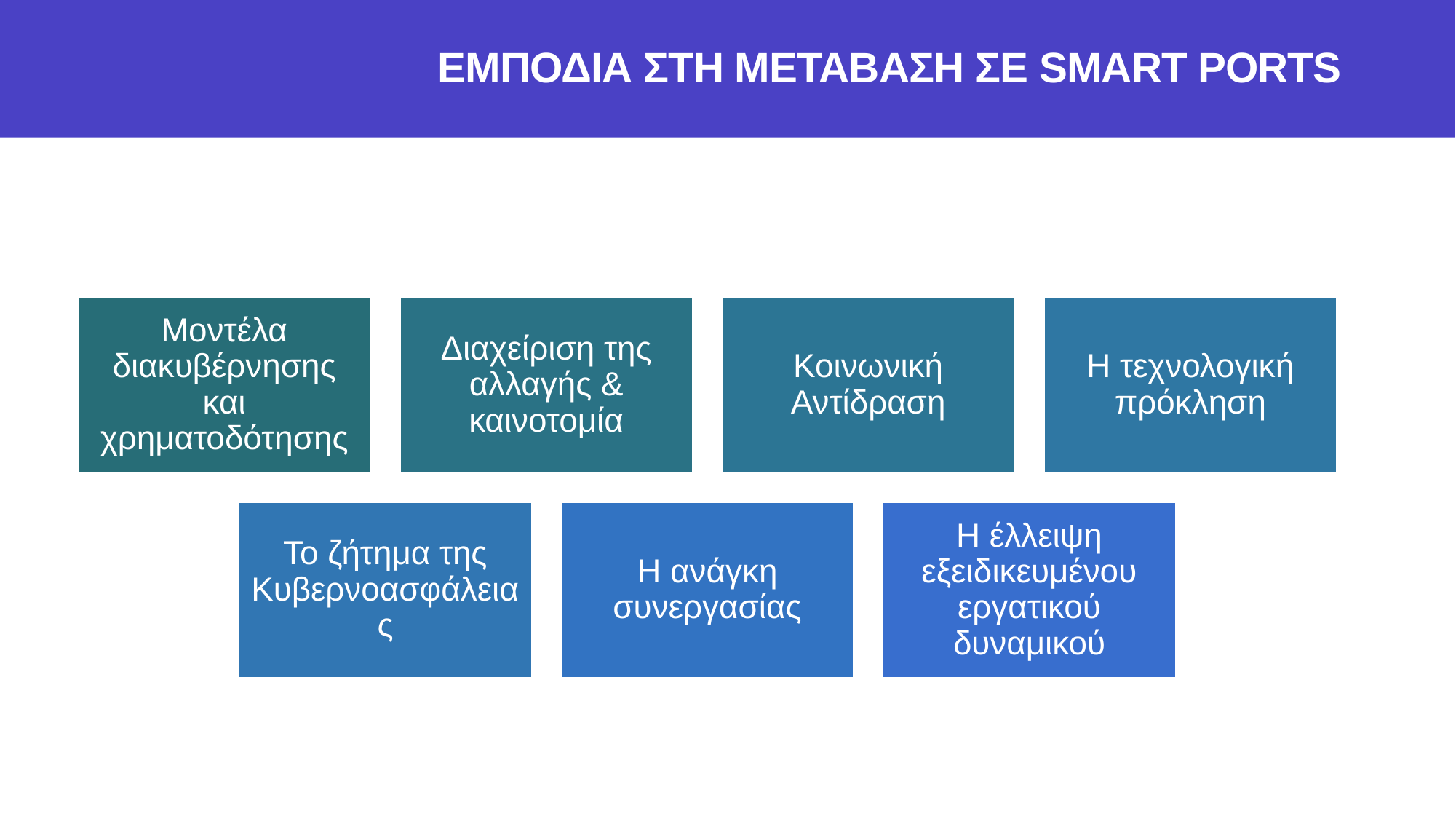

# ΕΜΠΟΔΙΑ ΣΤΗ ΜΕΤΑΒΑΣΗ ΣΕ SMART PORTS
Μοντέλα διακυβέρνησης και χρηματοδότησης
Διαχείριση της αλλαγής & καινοτομία
Κοινωνική Αντίδραση
Η τεχνολογική πρόκληση
Το ζήτημα της Κυβερνοασφάλειας
Η ανάγκη συνεργασίας
Η έλλειψη εξειδικευμένου εργατικού δυναμικού